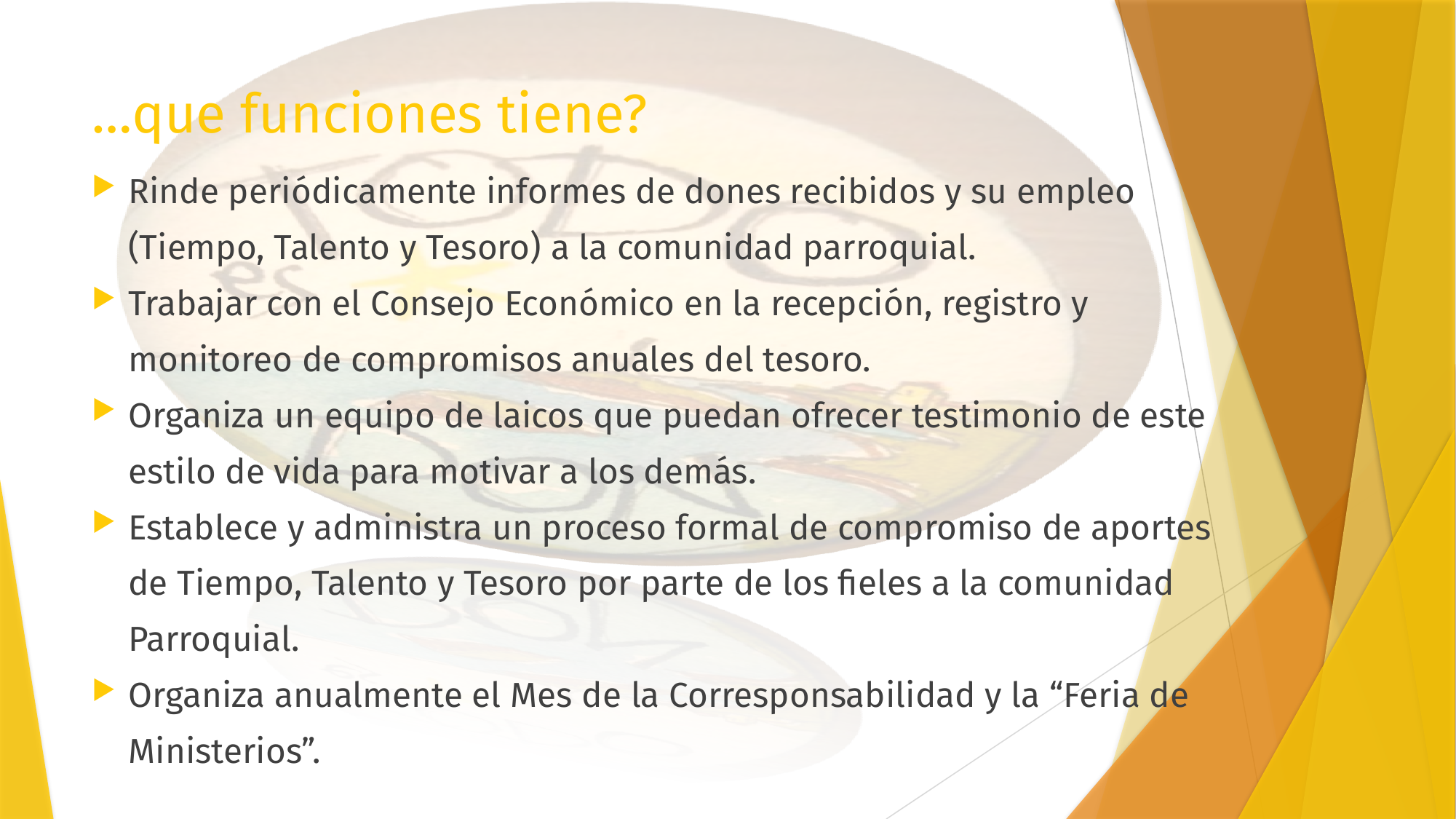

# …que funciones tiene?
Rinde periódicamente informes de dones recibidos y su empleo (Tiempo, Talento y Tesoro) a la comunidad parroquial.
Trabajar con el Consejo Económico en la recepción, registro y monitoreo de compromisos anuales del tesoro.
Organiza un equipo de laicos que puedan ofrecer testimonio de este estilo de vida para motivar a los demás.
Establece y administra un proceso formal de compromiso de aportes de Tiempo, Talento y Tesoro por parte de los fieles a la comunidad  Parroquial.
Organiza anualmente el Mes de la Corresponsabilidad y la “Feria de Ministerios”.